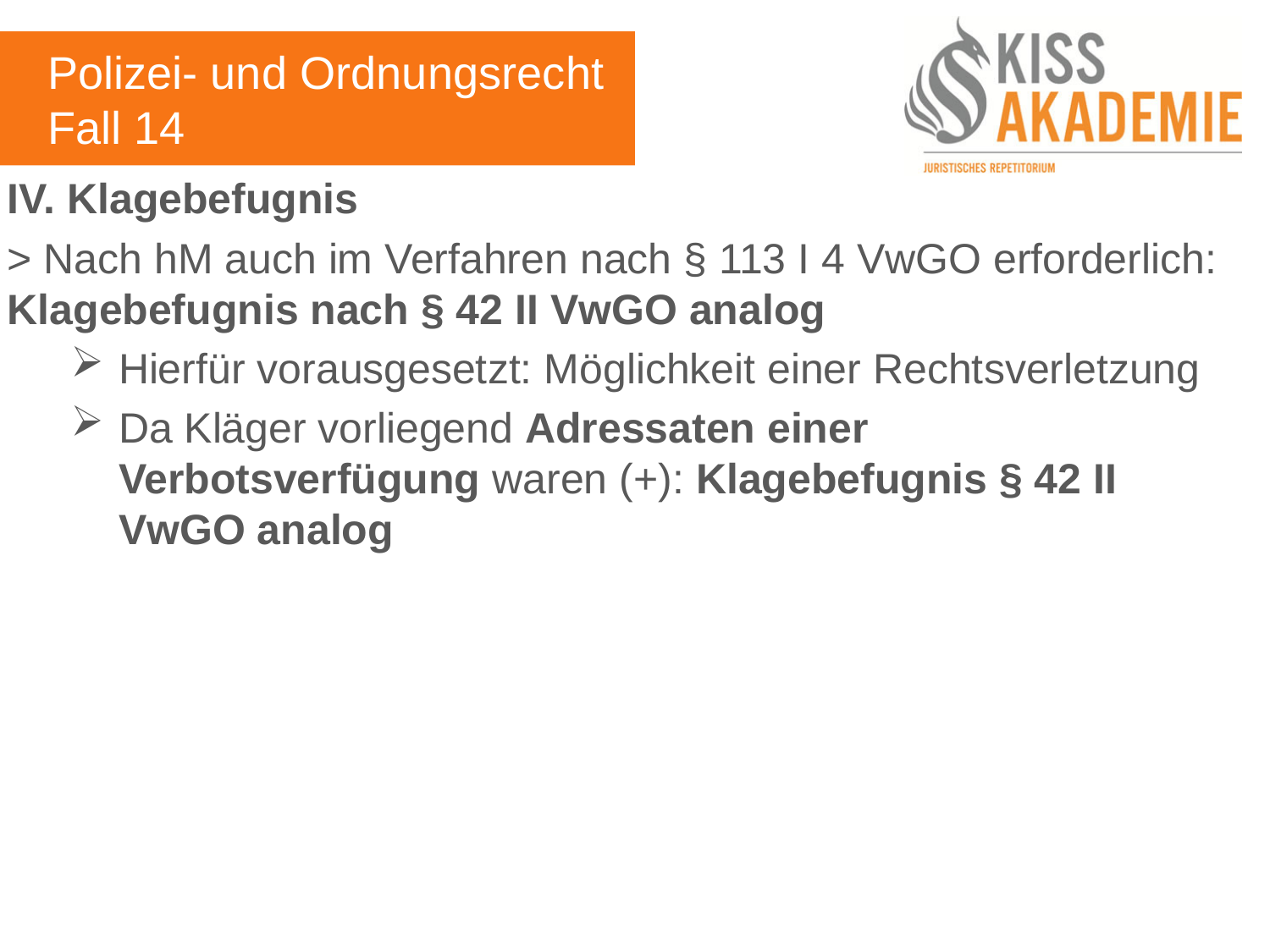

Polizei- und Ordnungsrecht
Fall 14
IV. Klagebefugnis
> Nach hM auch im Verfahren nach § 113 I 4 VwGO erforderlich: Klagebefugnis nach § 42 II VwGO analog
Hierfür vorausgesetzt: Möglichkeit einer Rechtsverletzung
Da Kläger vorliegend Adressaten einer Verbotsverfügung waren (+): Klagebefugnis § 42 II VwGO analog